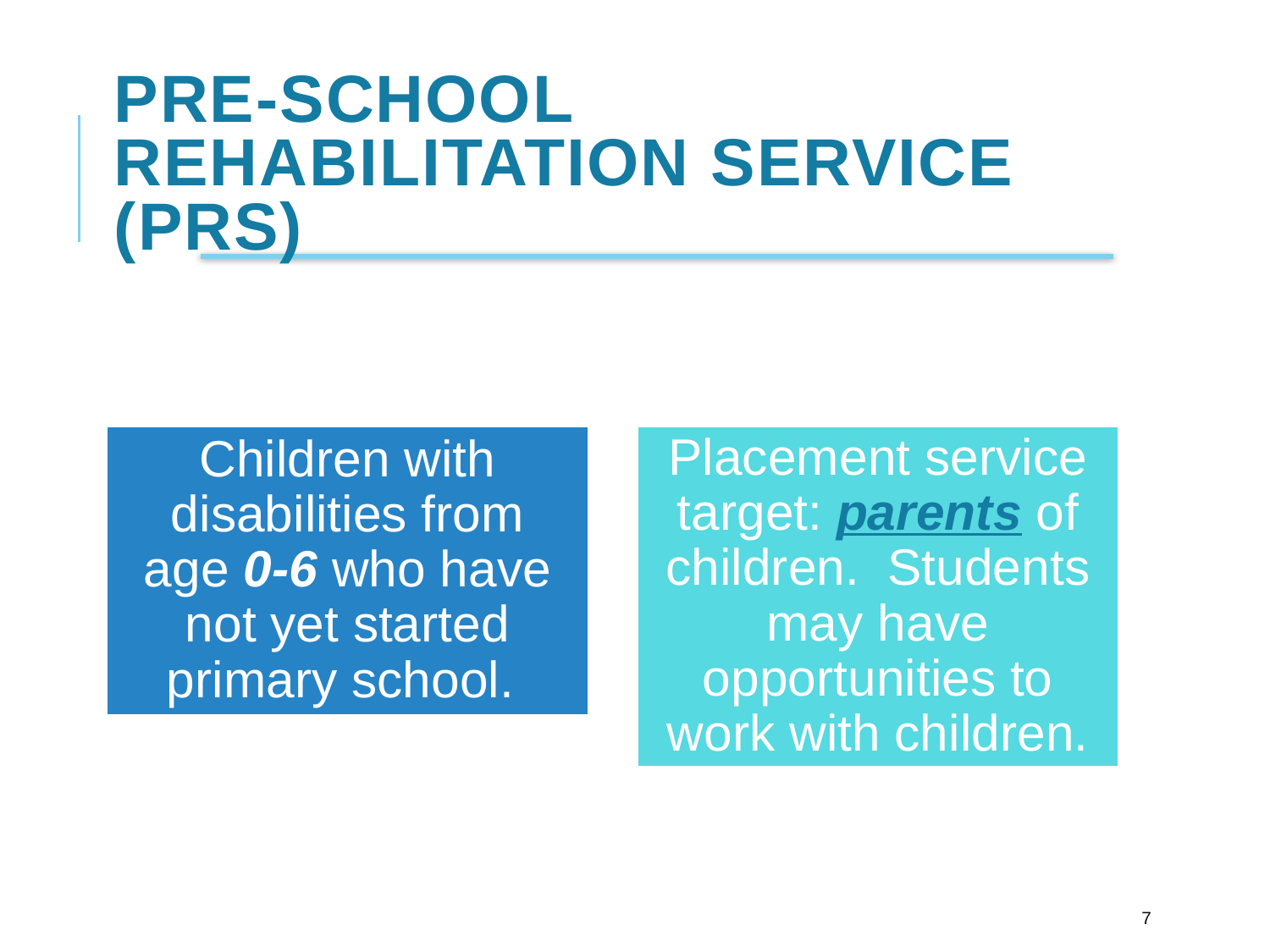

Pre-school Rehabilitation Service (PRS)

Children with disabilities from age 0-6 who have not yet started primary school.
Placement service target: parents of children.  Students may have opportunities to work with children.
7